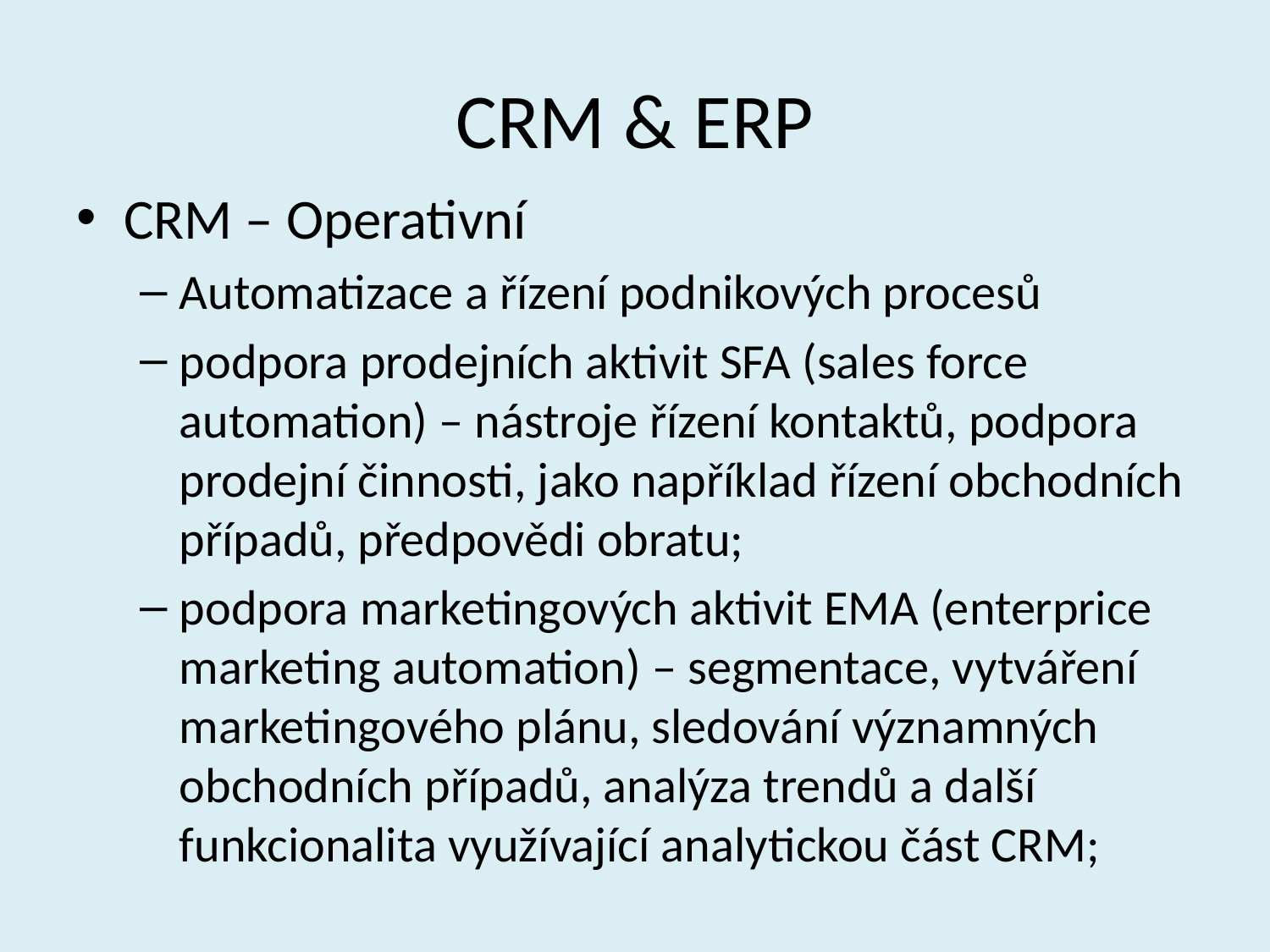

# CRM & ERP
CRM – Operativní
Automatizace a řízení podnikových procesů
podpora prodejních aktivit SFA (sales force automation) – nástroje řízení kontaktů, podpora prodejní činnosti, jako například řízení obchodních případů, předpovědi obratu;
podpora marketingových aktivit EMA (enterprice marketing automation) – segmentace, vytváření marketingového plánu, sledování významných obchodních případů, analýza trendů a další funkcionalita využívající analytickou část CRM;